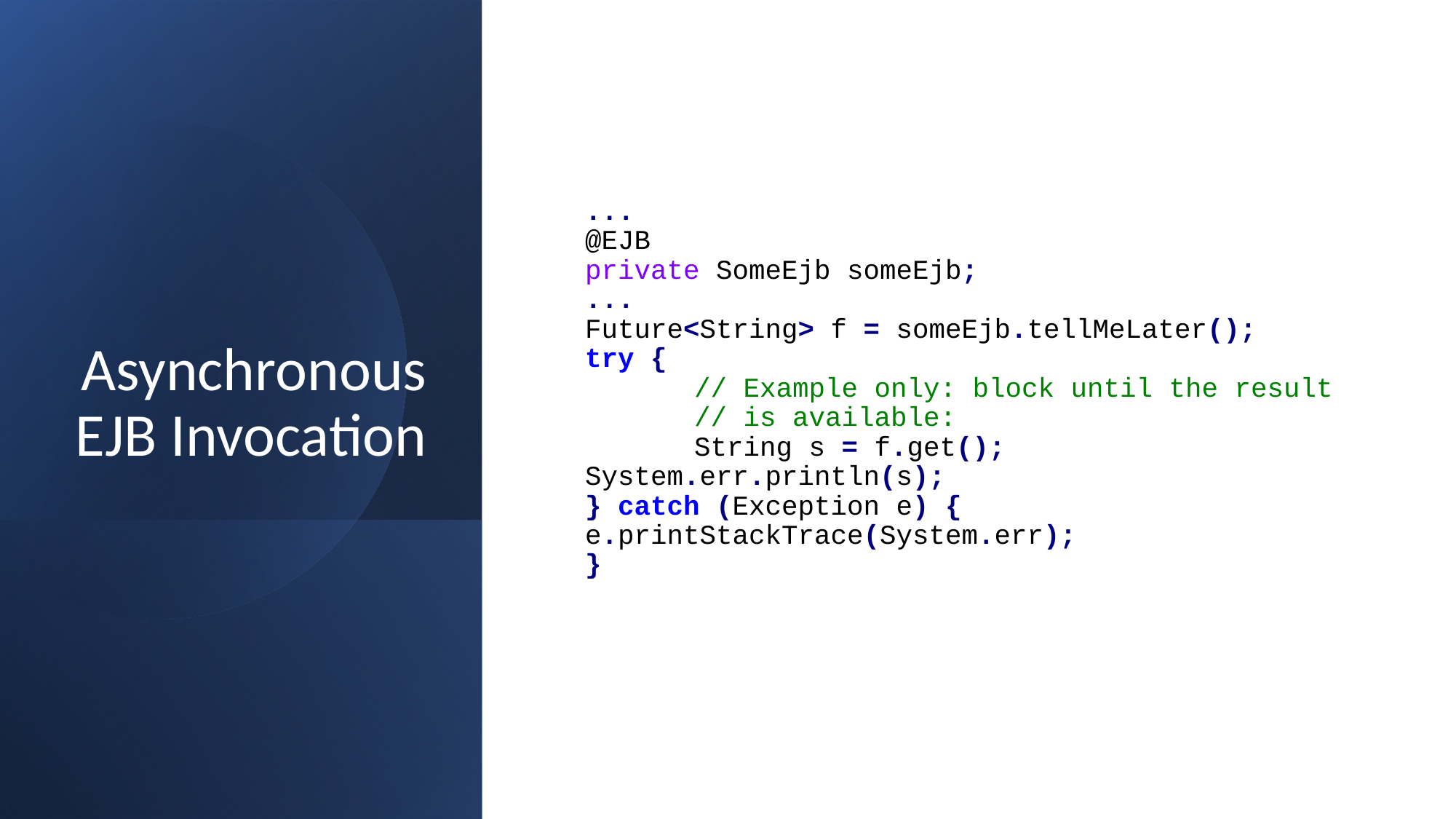

# Asynchronous EJB Invocation
...
@EJB
private SomeEjb someEjb;
...
Future<String> f = someEjb.tellMeLater();
try {
	// Example only: block until the result 	// is available:
	String s = f.get(); 	System.err.println(s);
} catch (Exception e) { 	e.printStackTrace(System.err);
}